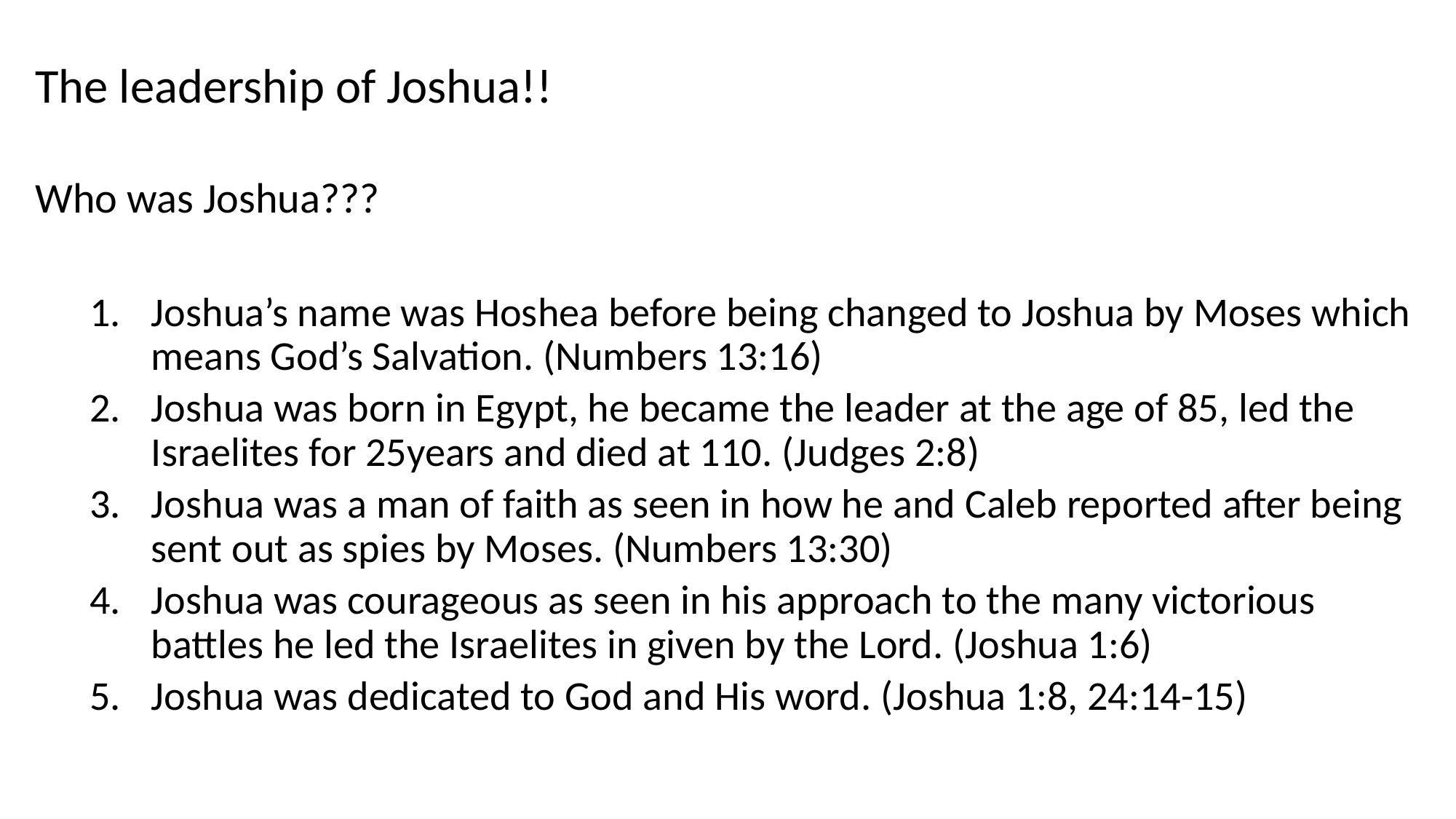

# The leadership of Joshua!!
Who was Joshua???

Joshua’s name was Hoshea before being changed to Joshua by Moses which means God’s Salvation. (Numbers 13:16)
Joshua was born in Egypt, he became the leader at the age of 85, led the Israelites for 25years and died at 110. (Judges 2:8)
Joshua was a man of faith as seen in how he and Caleb reported after being sent out as spies by Moses. (Numbers 13:30)
Joshua was courageous as seen in his approach to the many victorious battles he led the Israelites in given by the Lord. (Joshua 1:6)
Joshua was dedicated to God and His word. (Joshua 1:8, 24:14-15)